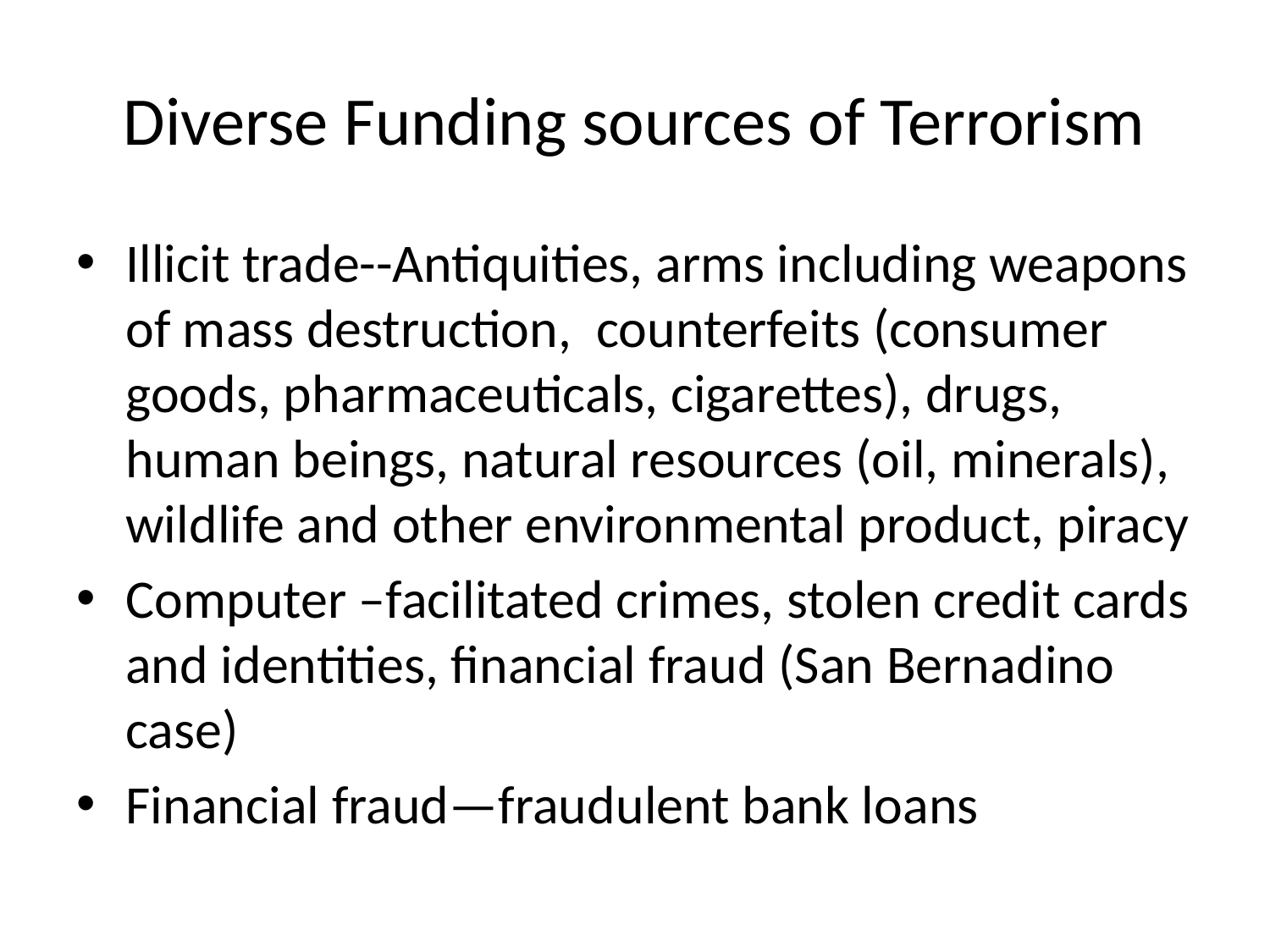

# Diverse Funding sources of Terrorism
Illicit trade--Antiquities, arms including weapons of mass destruction,  counterfeits (consumer goods, pharmaceuticals, cigarettes), drugs, human beings, natural resources (oil, minerals),  wildlife and other environmental product, piracy
Computer –facilitated crimes, stolen credit cards and identities, financial fraud (San Bernadino case)
Financial fraud—fraudulent bank loans